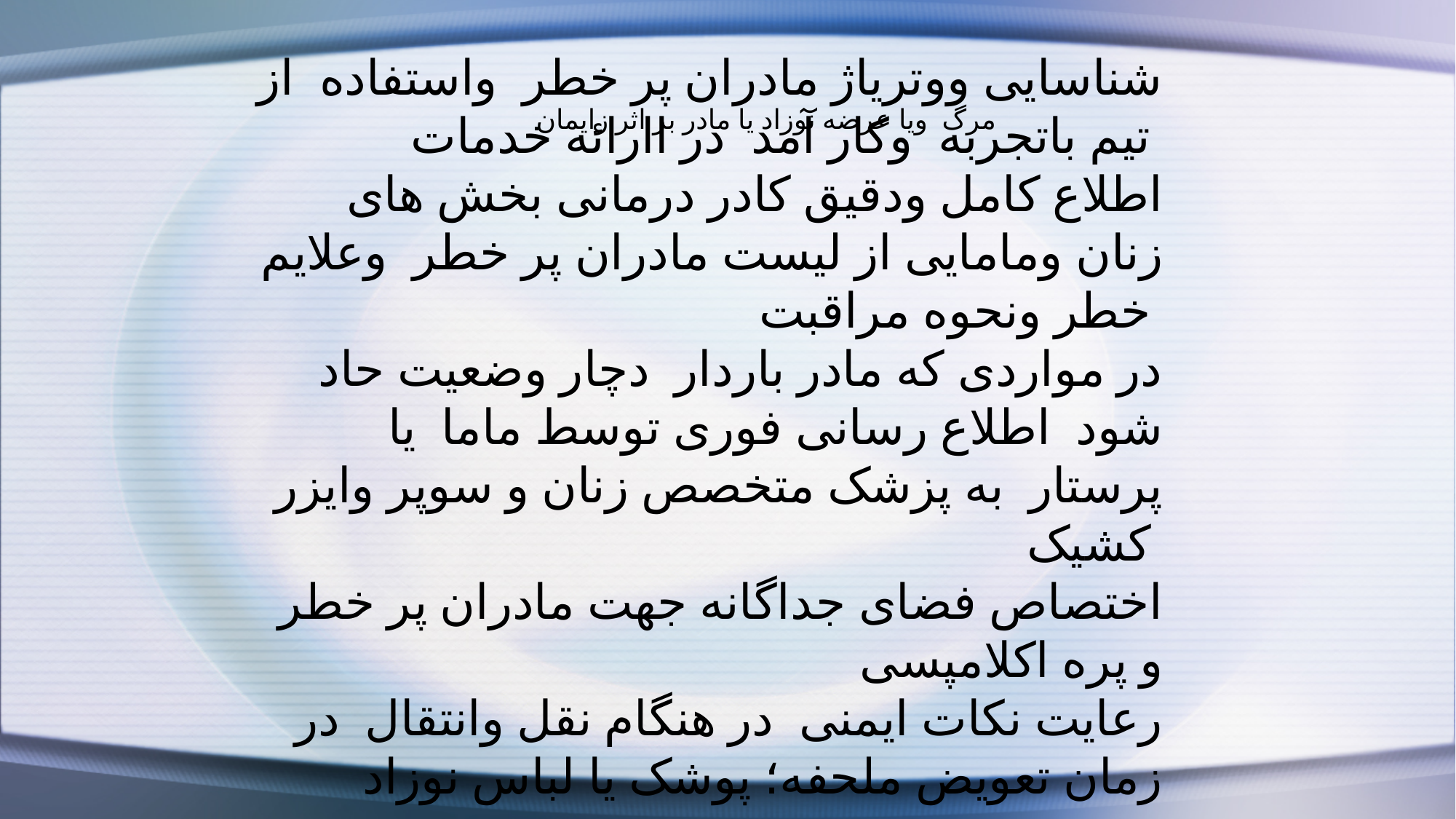

شناسایی ووتریاژ مادران پر خطر  واستفاده  از تیم باتجربه  وکار آمد  در اارائه خدمات
اطلاع کامل ودقیق کادر درمانی بخش های زنان ومامایی از لیست مادران پر خطر  وعلایم خطر ونحوه مراقبت
در مواردی که مادر باردار  دچار وضعیت حاد شود  اطلاع رسانی فوری توسط ماما  یا پرستار  به پزشک متخصص زنان و سوپر وایزر کشیک
اختصاص فضای جداگانه جهت مادران پر خطر و پره اکلامپسی
رعایت نکات ایمنی  در هنگام نقل وانتقال  در زمان تعویض ملحفه؛ پوشک یا لباس نوزاد
مرگ  ویا عرضه نوزاد یا مادر بر اثر زایمان